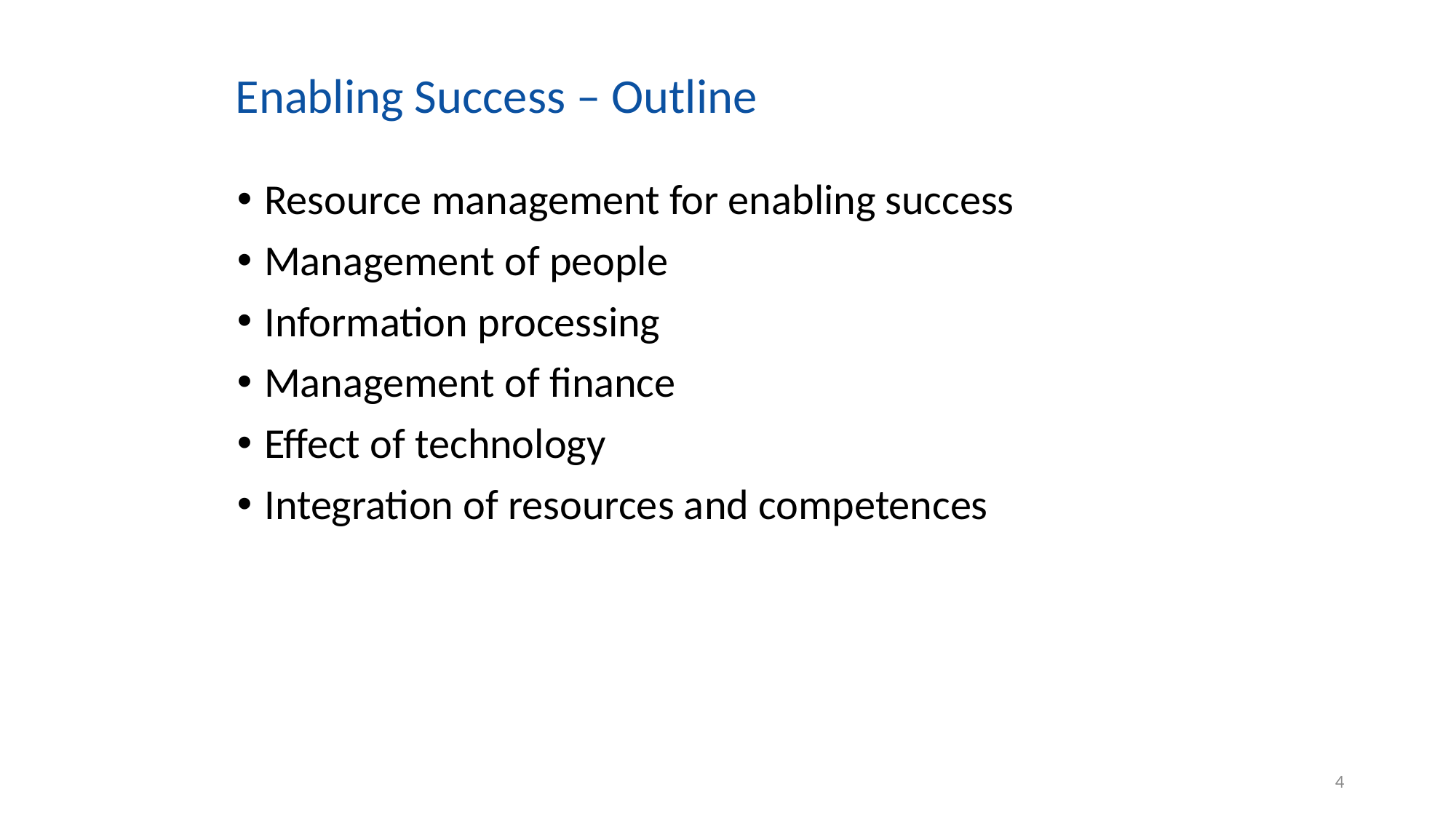

# Enabling Success – Outline
Resource management for enabling success
Management of people
Information processing
Management of finance
Effect of technology
Integration of resources and competences

4